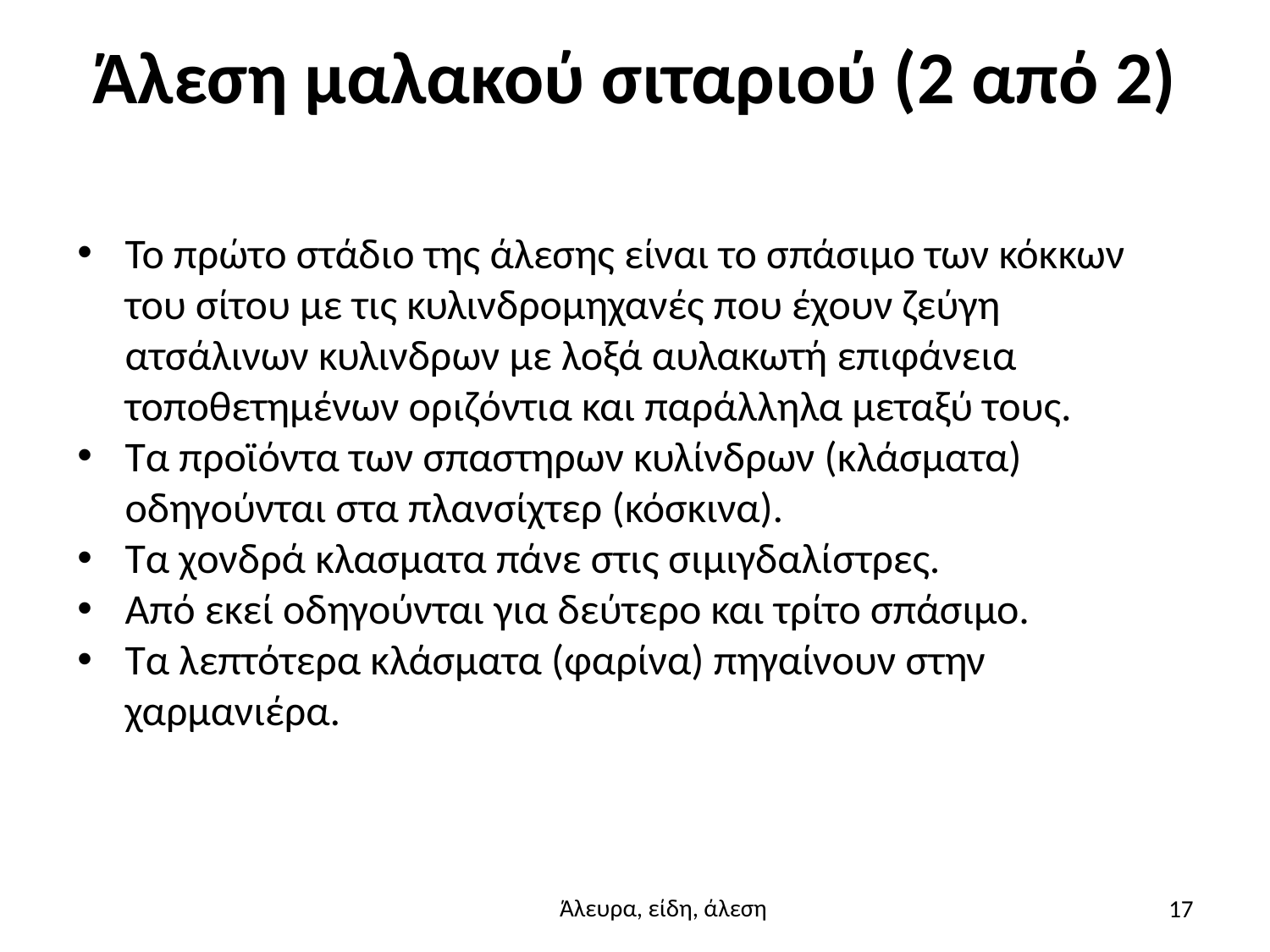

# Άλεση μαλακού σιταριού (2 από 2)
Το πρώτο στάδιο της άλεσης είναι το σπάσιμο των κόκκων του σίτου με τις κυλινδρομηχανές που έχουν ζεύγη ατσάλινων κυλινδρων με λοξά αυλακωτή επιφάνεια τοποθετημένων οριζόντια και παράλληλα μεταξύ τους.
Τα προϊόντα των σπαστηρων κυλίνδρων (κλάσματα) οδηγούνται στα πλανσίχτερ (κόσκινα).
Τα χονδρά κλασματα πάνε στις σιμιγδαλίστρες.
Από εκεί οδηγούνται για δεύτερο και τρίτο σπάσιμο.
Τα λεπτότερα κλάσματα (φαρίνα) πηγαίνουν στην χαρμανιέρα.
17
Άλευρα, είδη, άλεση